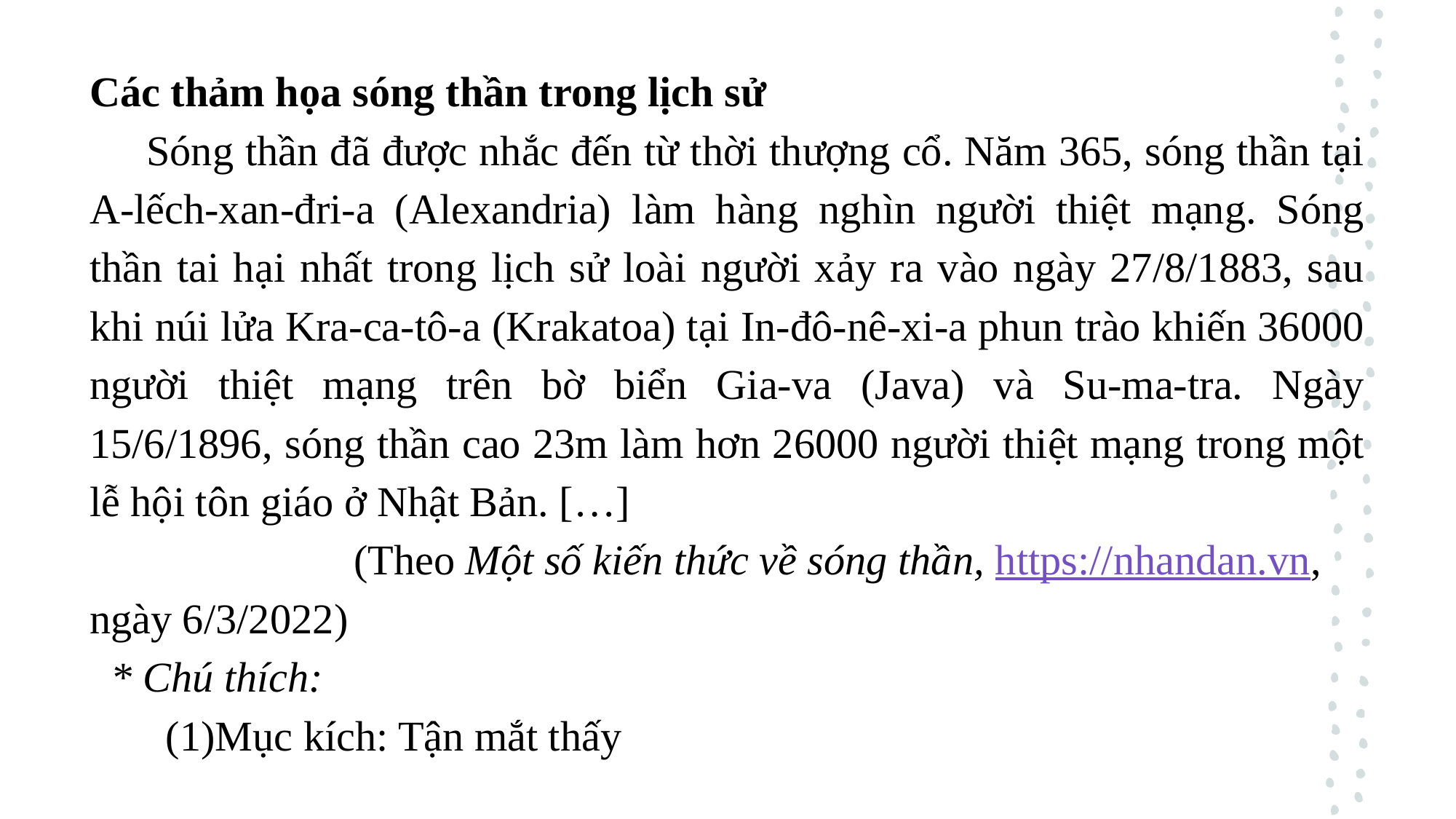

Các thảm họa sóng thần trong lịch sử
   Sóng thần đã được nhắc đến từ thời thượng cổ. Năm 365, sóng thần tại A-lếch-xan-đri-a (Alexandria) làm hàng nghìn người thiệt mạng. Sóng thần tai hại nhất trong lịch sử loài người xảy ra vào ngày 27/8/1883, sau khi núi lửa Kra-ca-tô-a (Krakatoa) tại In-đô-nê-xi-a phun trào khiến 36000 người thiệt mạng trên bờ biển Gia-va (Java) và Su-ma-tra. Ngày 15/6/1896, sóng thần cao 23m làm hơn 26000 người thiệt mạng trong một lễ hội tôn giáo ở Nhật Bản. […]
                       (Theo Một số kiến thức về sóng thần, https://nhandan.vn, ngày 6/3/2022)
* Chú thích:
(1)Mục kích: Tận mắt thấy